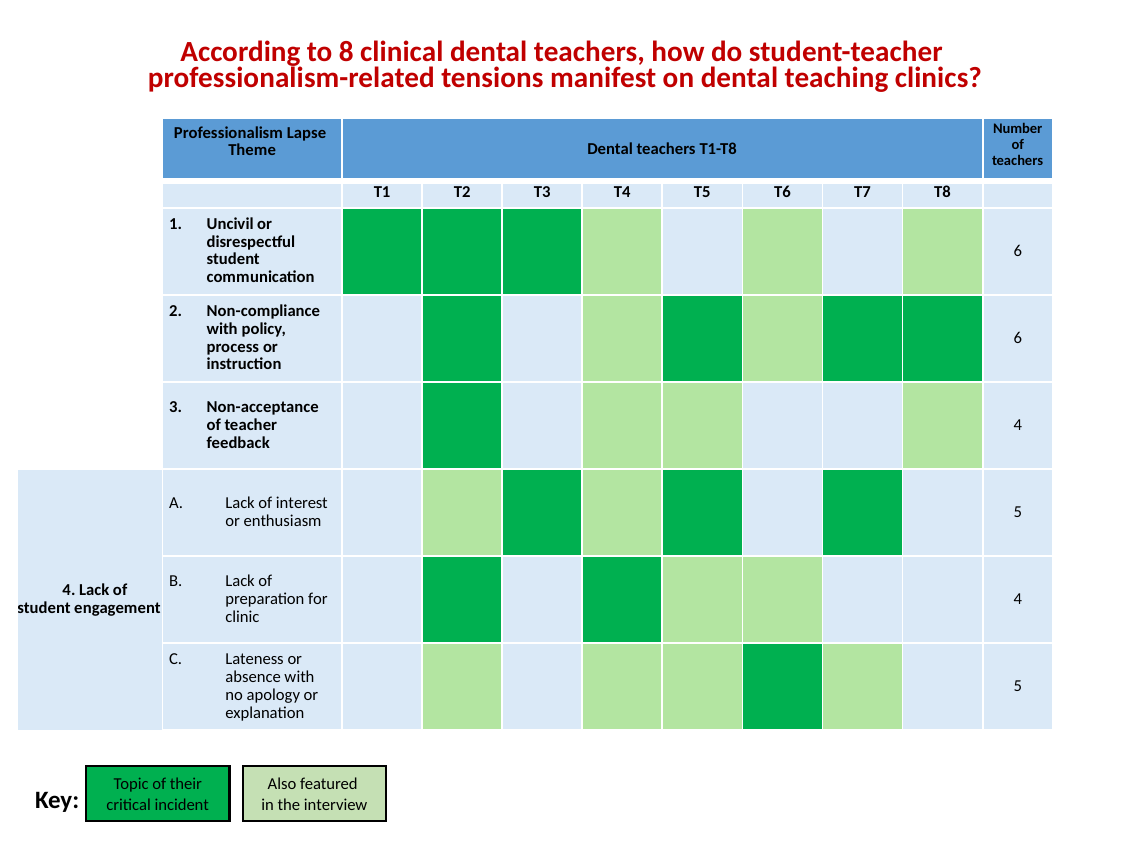

# According to 8 clinical dental teachers, how do student-teacher professionalism-related tensions manifest on dental teaching clinics?
|  | Professionalism Lapse Theme | Dental teachers T1-T8 |  |  |  |  |  |  |  | Number of teachers |
| --- | --- | --- | --- | --- | --- | --- | --- | --- | --- | --- |
|  |  | T1 | T2 | T3 | T4 | T5 | T6 | T7 | T8 |  |
|  | Uncivil or disrespectful student communication |  |  |  |  |  |  |  |  | 6 |
|  | Non-compliance with policy, process or instruction |  |  |  |  |  |  |  |  | 6 |
|  | Non-acceptance of teacher feedback |  |  |  |  |  |  |  |  | 4 |
| 4. Lack of student engagement | Lack of interest or enthusiasm |  |  |  |  |  |  |  |  | 5 |
|  | Lack of preparation for clinic |  |  |  |  |  |  |  |  | 4 |
|  | Lateness or absence with no apology or explanation |  |  |  |  |  |  |  |  | 5 |
Topic of their critical incident
Also featured
in the interview
Key: